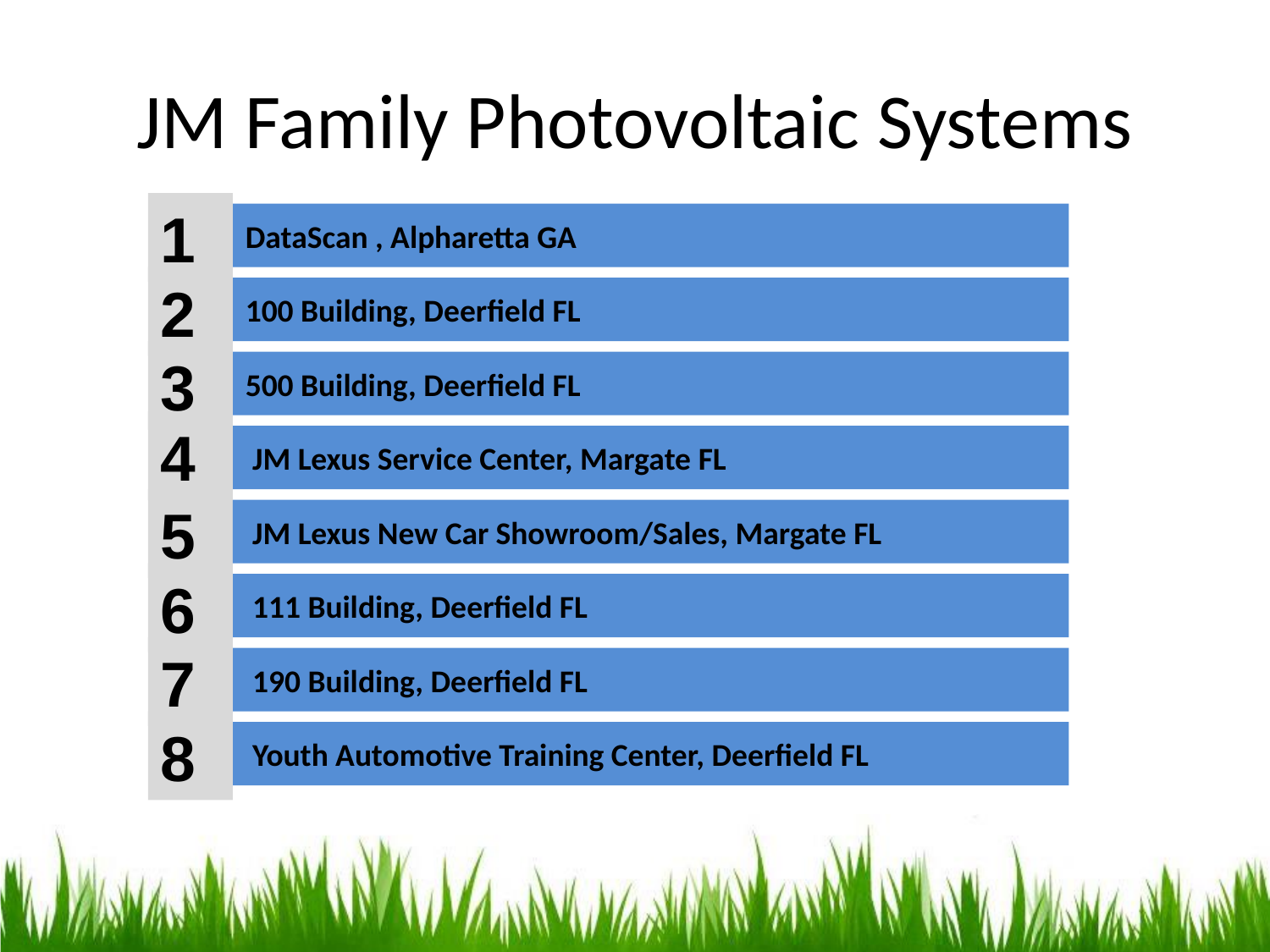

# JM Family Photovoltaic Systems
1
DataScan , Alpharetta GA
2
100 Building, Deerfield FL
3
500 Building, Deerfield FL
4
 JM Lexus Service Center, Margate FL
5
 JM Lexus New Car Showroom/Sales, Margate FL
6
 111 Building, Deerfield FL
7
 190 Building, Deerfield FL
8
 Youth Automotive Training Center, Deerfield FL